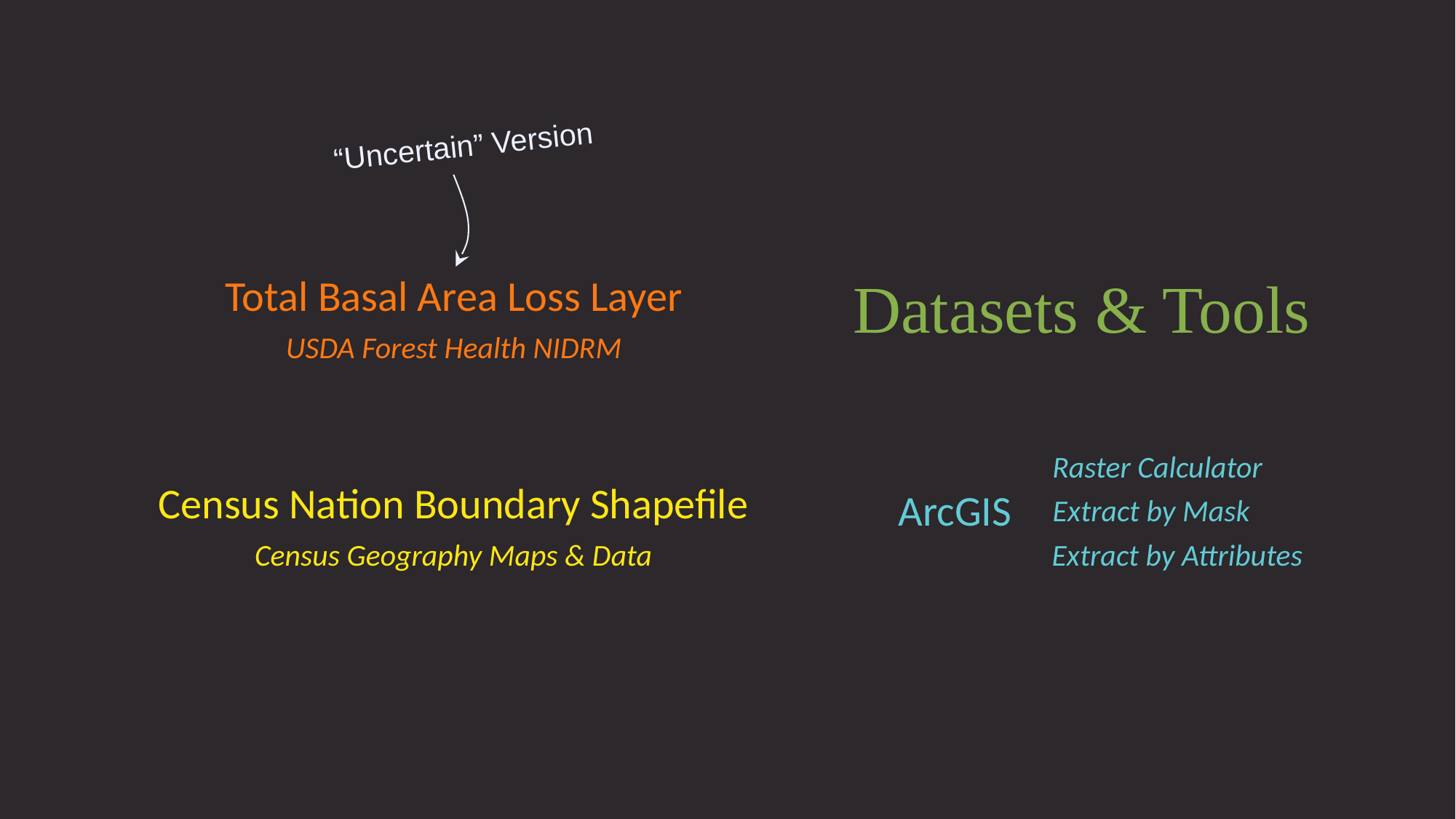

“Uncertain” Version

Total Basal Area Loss Layer
# Datasets & Tools
USDA Forest Health NIDRM
Raster Calculator
Census Nation Boundary Shapefile
ArcGIS
Extract by Mask
Census Geography Maps & Data
Extract by Attributes